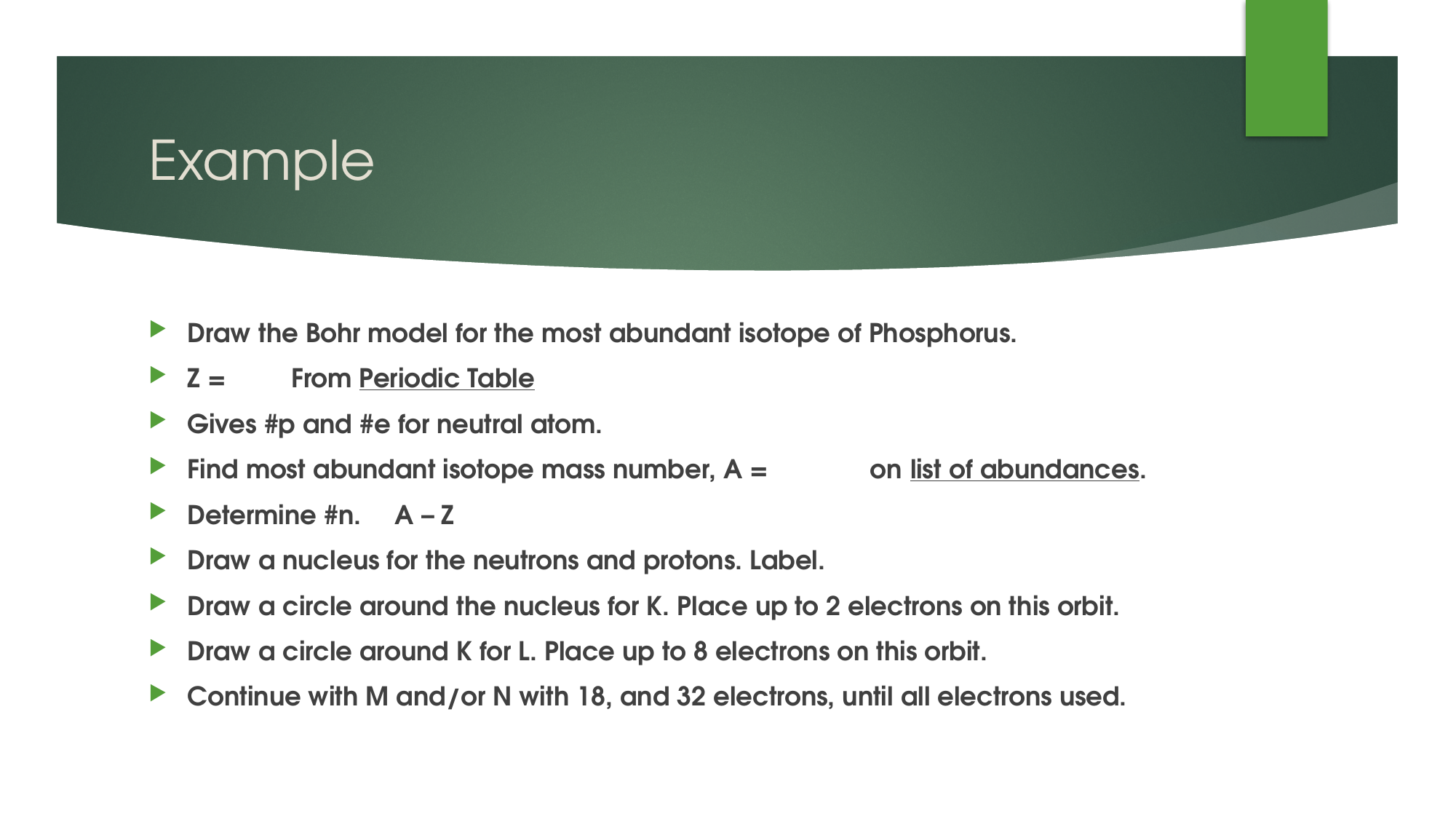

# Example
Draw the Bohr model for the most abundant isotope of Phosphorus.
Z = 			From Periodic Table
Gives #p and #e for neutral atom.
Find most abundant isotope mass number, A =              on list of abundances.
Determine #n. 	A – Z
Draw a nucleus for the neutrons and protons. Label.
Draw a circle around the nucleus for K. Place up to 2 electrons on this orbit.
Draw a circle around K for L. Place up to 8 electrons on this orbit.
Continue with M and/or N with 18, and 32 electrons, until all electrons used.